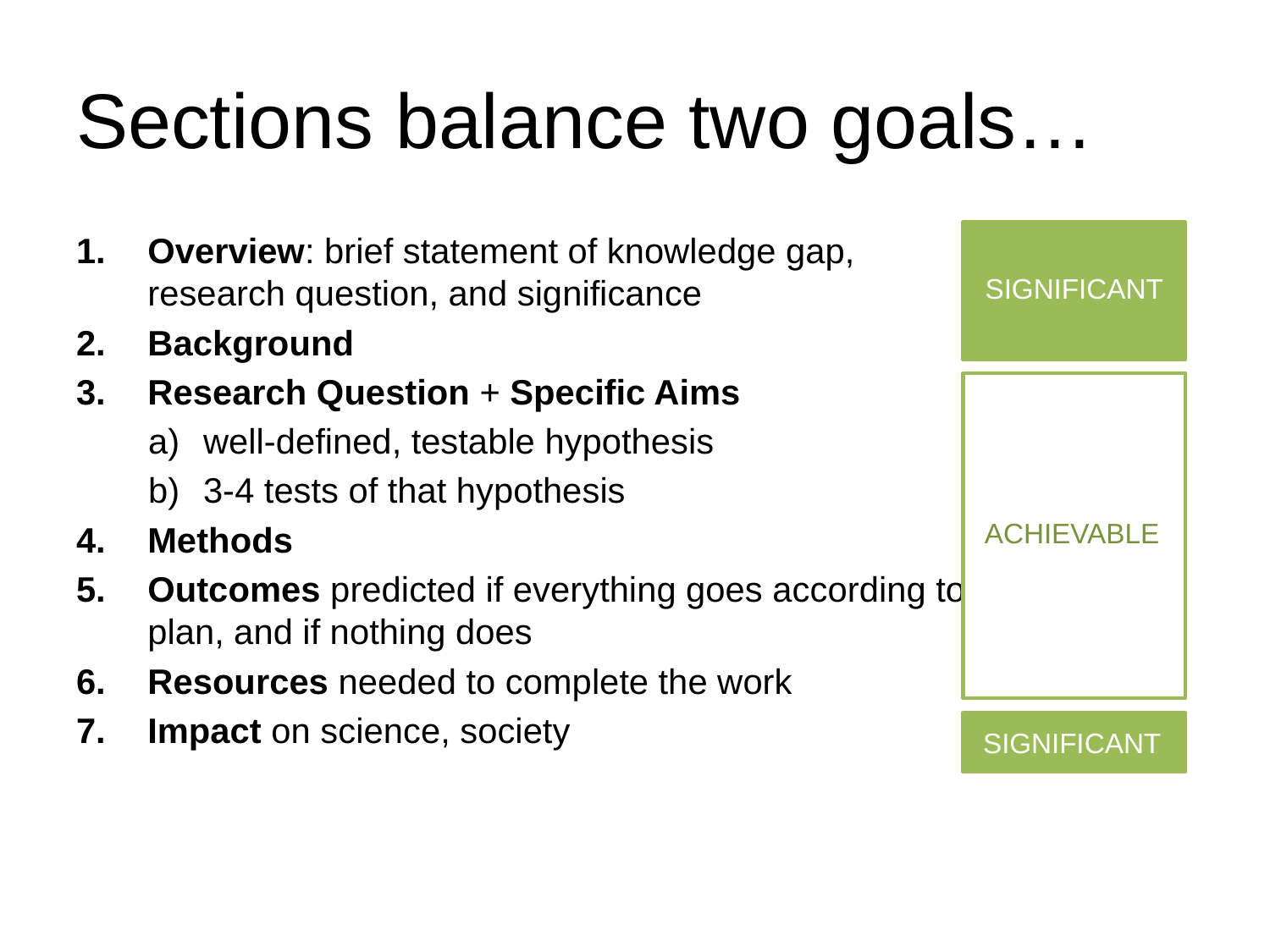

# Sections balance two goals…
Overview: brief statement of knowledge gap, research question, and significance
Background
Research Question + Specific Aims
well-defined, testable hypothesis
3-4 tests of that hypothesis
Methods
Outcomes predicted if everything goes according to plan, and if nothing does
Resources needed to complete the work
Impact on science, society

SIGNIFICANT

ACHIEVABLE

SIGNIFICANT